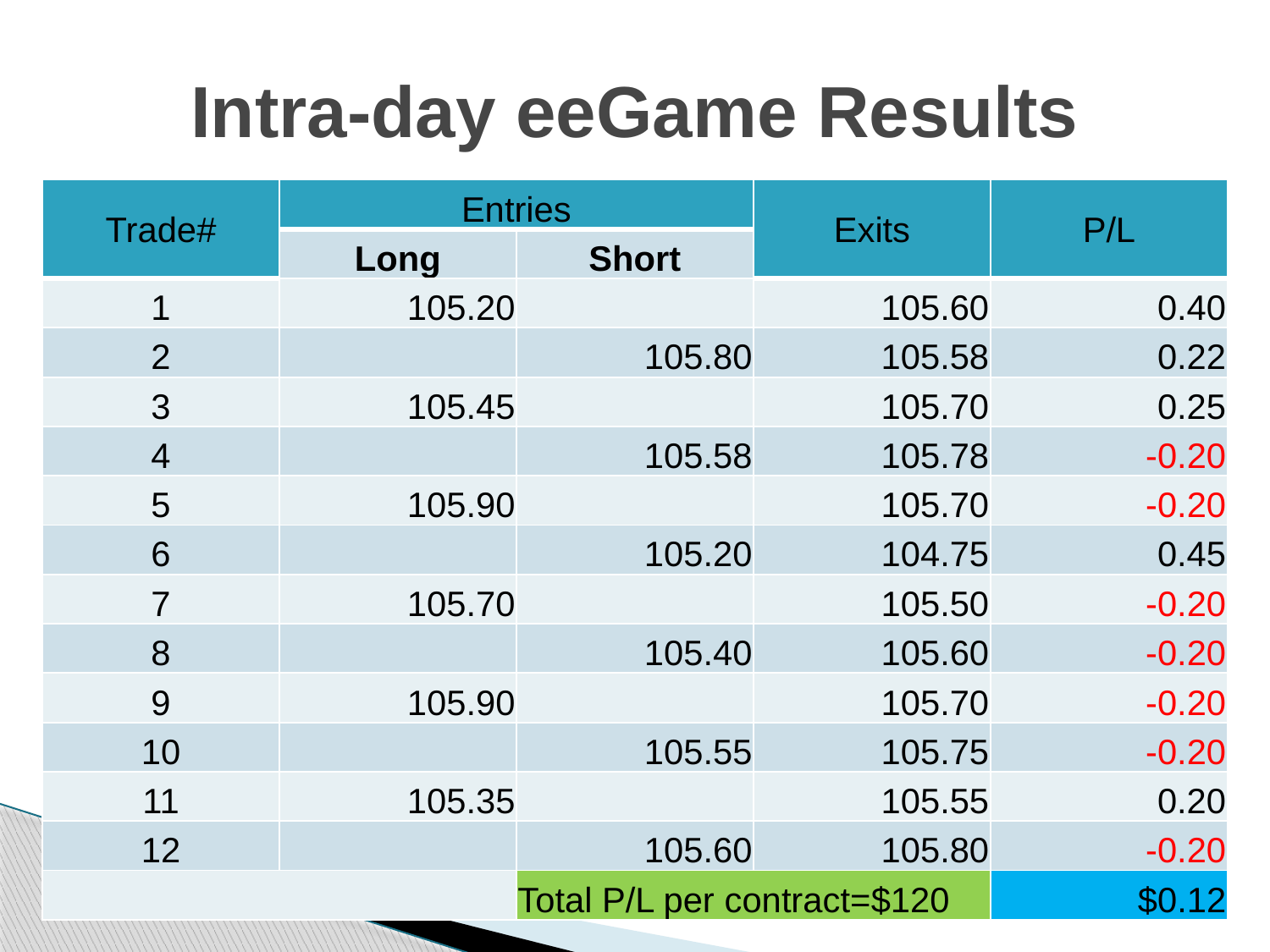

# Intra-day eeGame Results
| Trade# | Entries |  | Exits | P/L |
| --- | --- | --- | --- | --- |
|  | Long | Short |  |  |
| 1 | 105.20 |  | 105.60 | 0.40 |
| 2 |  | 105.80 | 105.58 | 0.22 |
| 3 | 105.45 |  | 105.70 | 0.25 |
| 4 |  | 105.58 | 105.78 | -0.20 |
| 5 | 105.90 |  | 105.70 | -0.20 |
| 6 |  | 105.20 | 104.75 | 0.45 |
| 7 | 105.70 |  | 105.50 | -0.20 |
| 8 |  | 105.40 | 105.60 | -0.20 |
| 9 | 105.90 |  | 105.70 | -0.20 |
| 10 |  | 105.55 | 105.75 | -0.20 |
| 11 | 105.35 |  | 105.55 | 0.20 |
| 12 |  | 105.60 | 105.80 | -0.20 |
|  |  | Total P/L per contract=$120 |  | $0.12 |